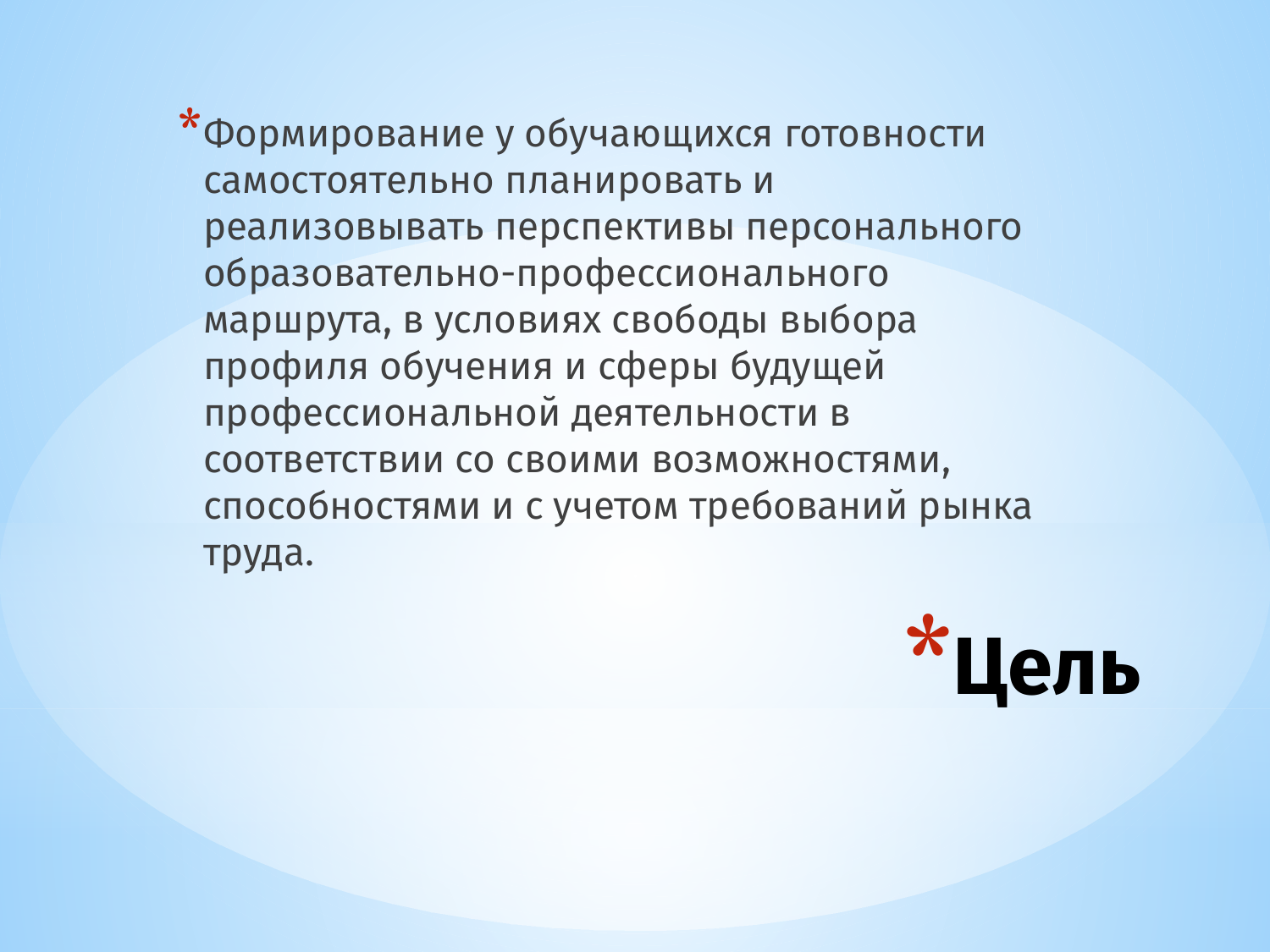

Формирование у обучающихся готовности самостоятельно планировать и реализовывать перспективы персонального образовательно-профессионального маршрута, в условиях свободы выбора профиля обучения и сферы будущей профессиональной деятельности в соответствии со своими возможностями, способностями и с учетом требований рынка труда.
# Цель